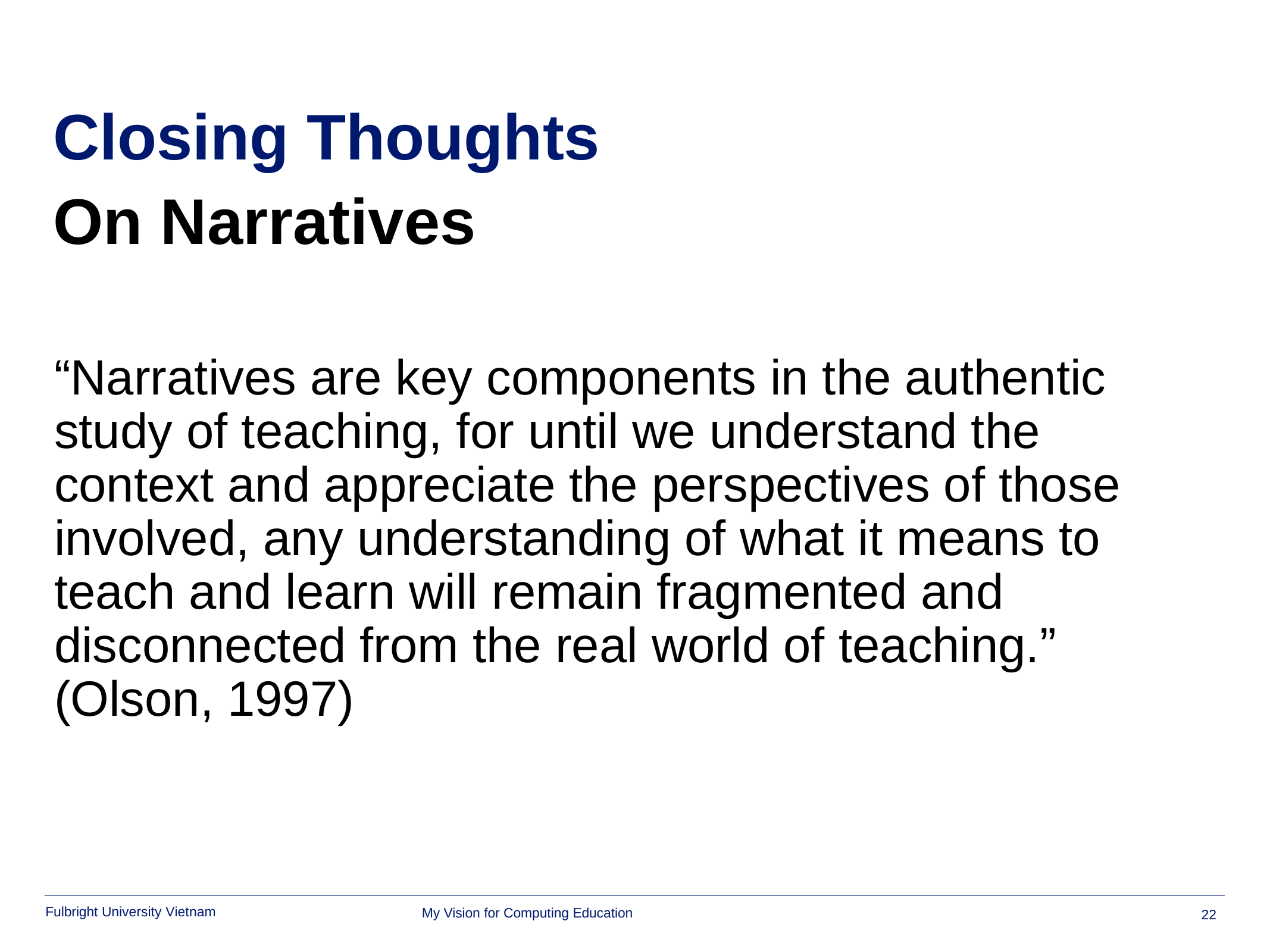

#
Closing Thoughts
On Narratives
“Narratives are key components in the authentic study of teaching, for until we understand the context and appreciate the perspectives of those involved, any understanding of what it means to teach and learn will remain fragmented and disconnected from the real world of teaching.” (Olson, 1997)
My Vision for Computing Education